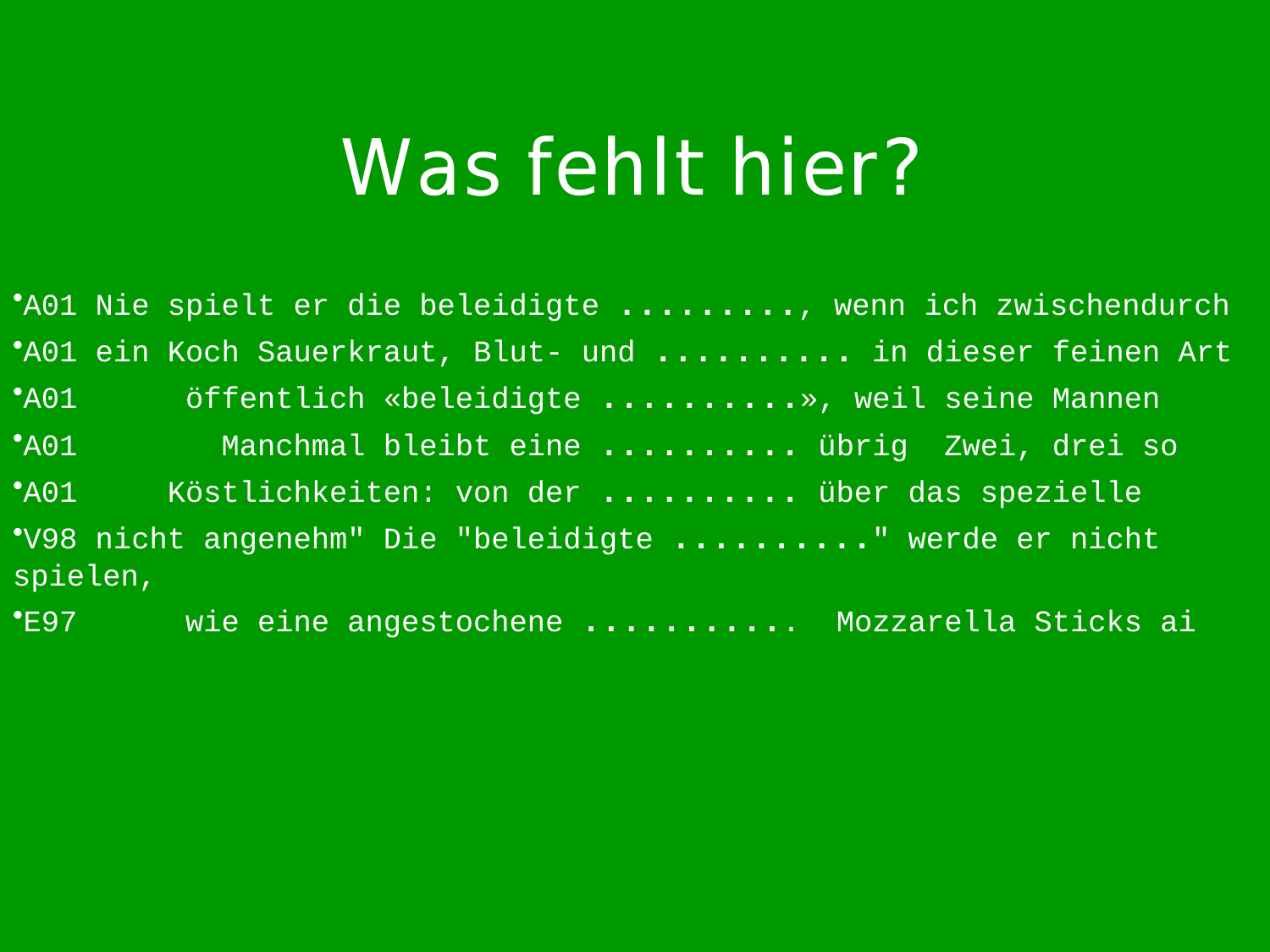

# Was fehlt hier?
A01 Nie spielt er die beleidigte ........., wenn ich zwischendurch
A01 ein Koch Sauerkraut, Blut- und .......... in dieser feinen Art
A01      öffentlich «beleidigte ..........», weil seine Mannen
A01        Manchmal bleibt eine .......... übrig  Zwei, drei so
A01     Köstlichkeiten: von der .......... über das spezielle
V98 nicht angenehm" Die "beleidigte .........." werde er nicht spielen,
E97      wie eine angestochene ...........  Mozzarella Sticks ai